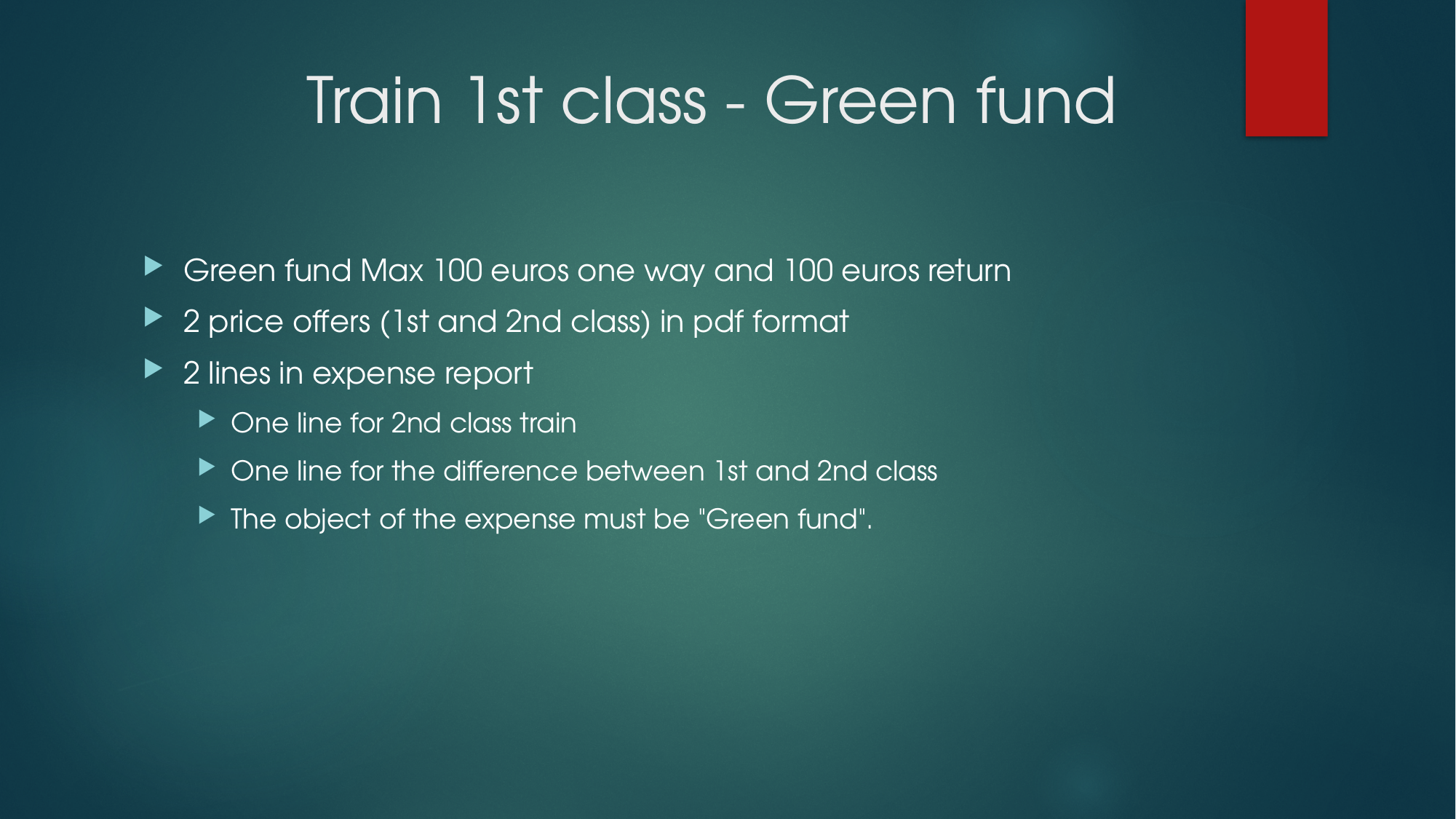

# Train 1st class - Green fund
Green fund Max 100 euros one way and 100 euros return
2 price offers (1st and 2nd class) in pdf format
2 lines in expense report
One line for 2nd class train
One line for the difference between 1st and 2nd class
The object of the expense must be "Green fund".